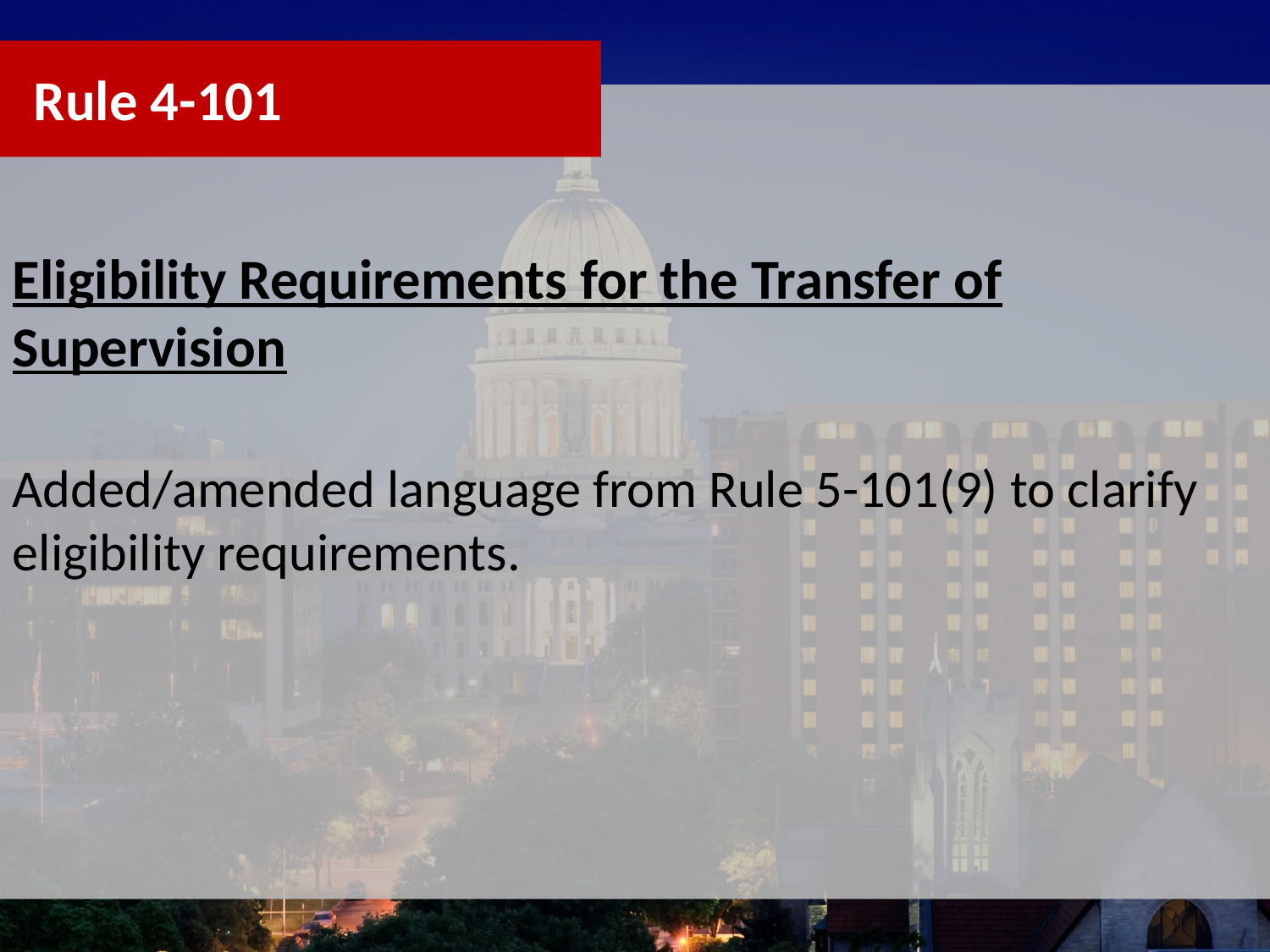

Rule 4-101

Eligibility Requirements for the Transfer of Supervision

Added/amended language from Rule 5-101(9) to clarify eligibility requirements.